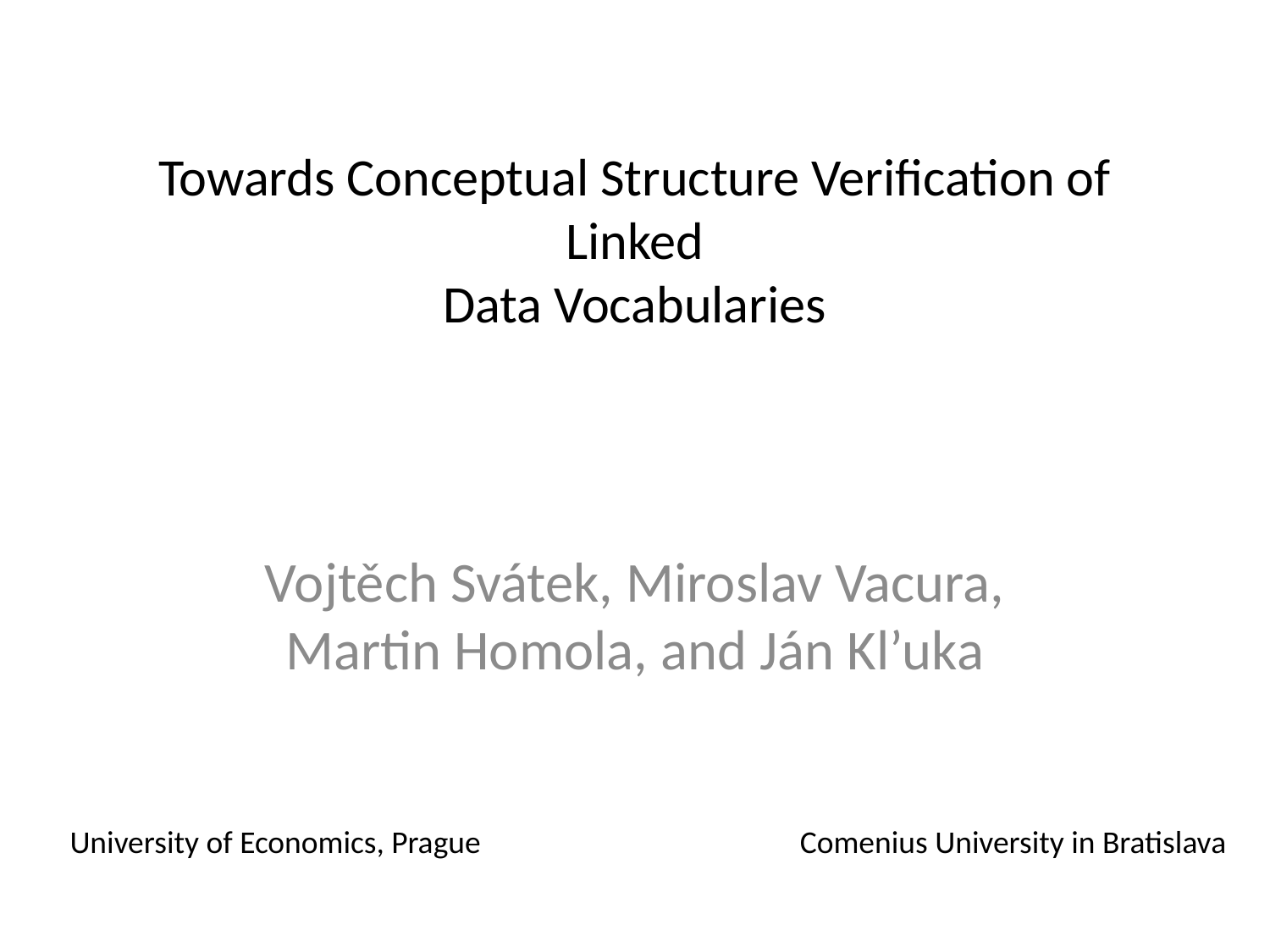

# Towards Conceptual Structure Verification of Linked Data Vocabularies
Vojtěch Svátek, Miroslav Vacura, Martin Homola, and Ján Kl’uka
University of Economics, Prague
Comenius University in Bratislava